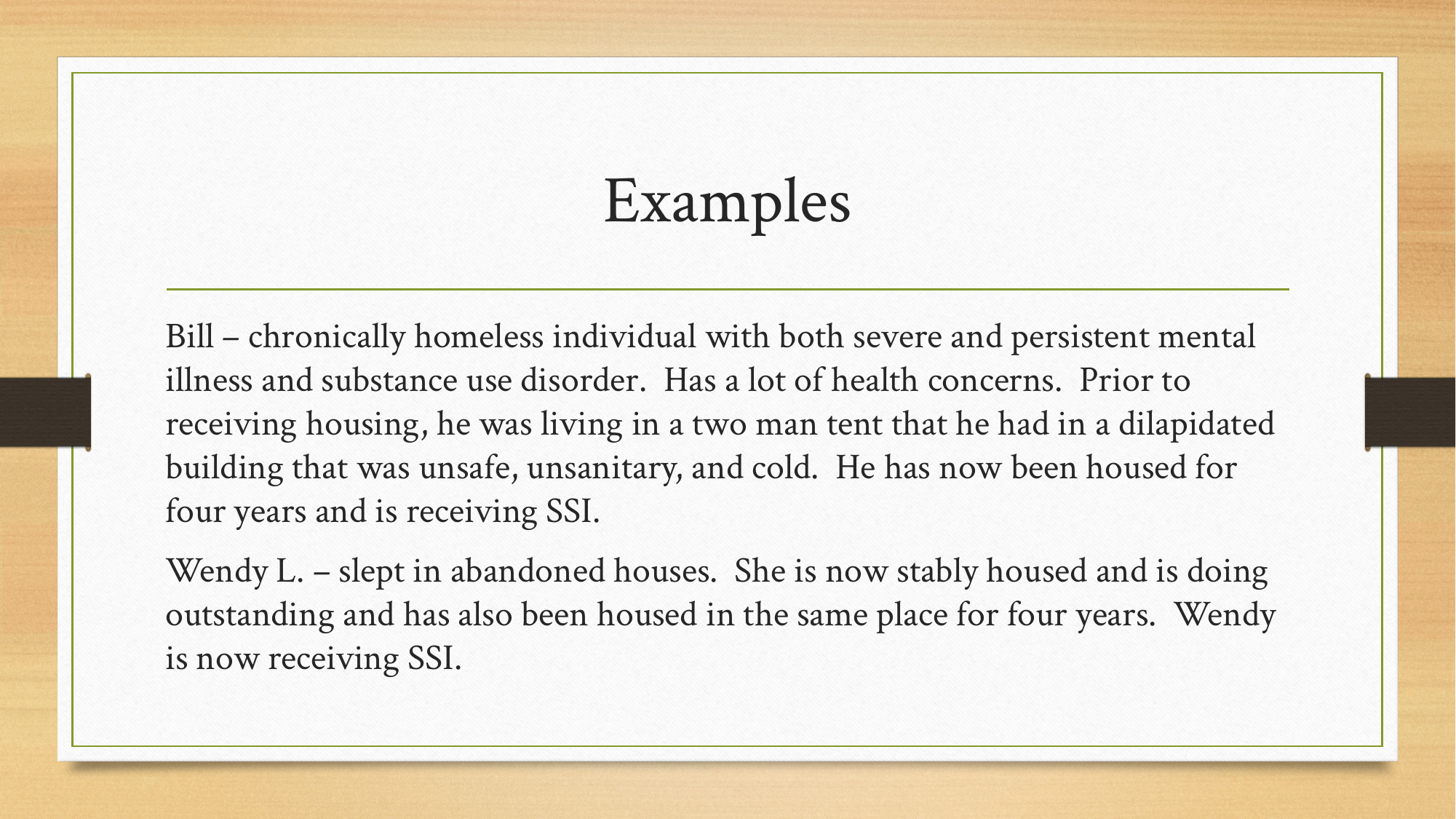

# Examples
Bill – chronically homeless individual with both severe and persistent mental illness and substance use disorder.  Has a lot of health concerns.  Prior to receiving housing, he was living in a two man tent that he had in a dilapidated building that was unsafe, unsanitary, and cold.  He has now been housed for four years and is receiving SSI.
Wendy L. – slept in abandoned houses.  She is now stably housed and is doing outstanding and has also been housed in the same place for four years.  Wendy is now receiving SSI.